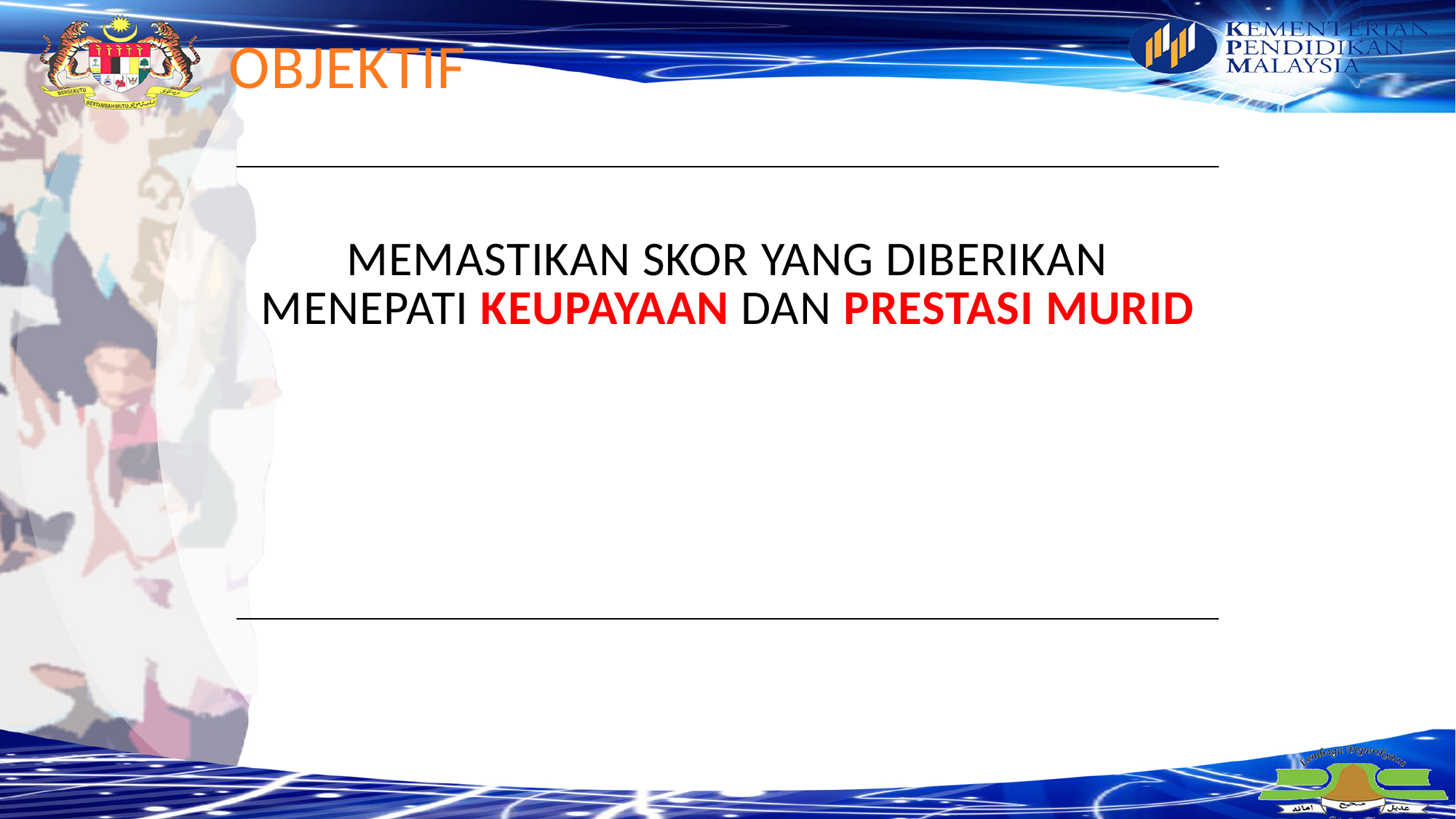

OBJEKTIF
| MEMASTIKAN SKOR YANG DIBERIKAN MENEPATI KEUPAYAAN DAN PRESTASI MURID |
| --- |